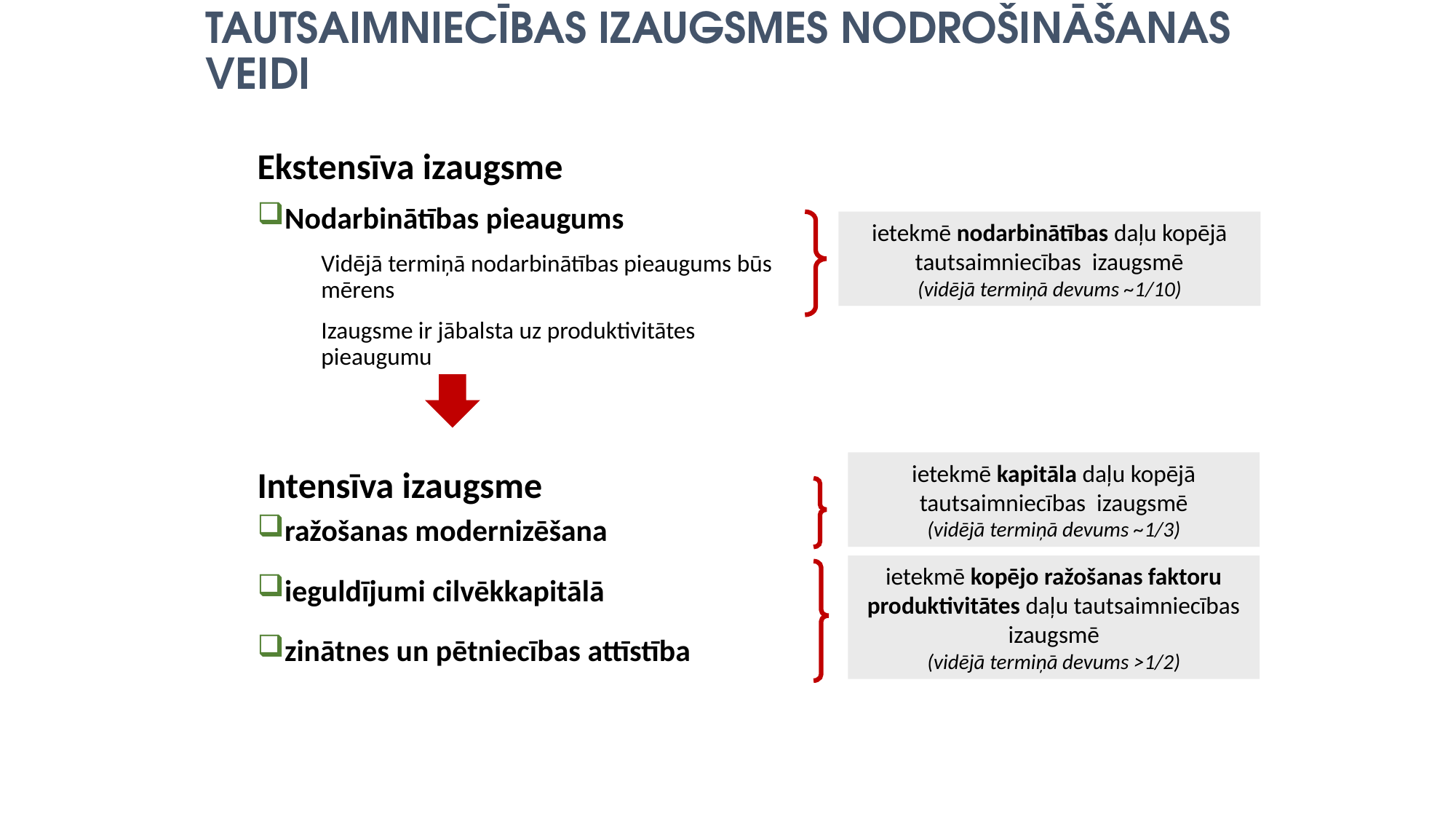

# TAUTSAIMNIECĪBAS IZAUGSMES NODROŠINĀŠANAS VEIDI
Ekstensīva izaugsme
Nodarbinātības pieaugums
Vidējā termiņā nodarbinātības pieaugums būs mērens
Izaugsme ir jābalsta uz produktivitātes pieaugumu

Intensīva izaugsme
ražošanas modernizēšana
ieguldījumi cilvēkkapitālā
zinātnes un pētniecības attīstība

ietekmē nodarbinātības daļu kopējā tautsaimniecības  izaugsmē
(vidējā termiņā devums ~1/10)

ietekmē kapitāla daļu kopējā tautsaimniecības  izaugsmē
(vidējā termiņā devums ~1/3)

ietekmē kopējo ražošanas faktoru produktivitātes daļu tautsaimniecības izaugsmē
(vidējā termiņā devums >1/2)

2